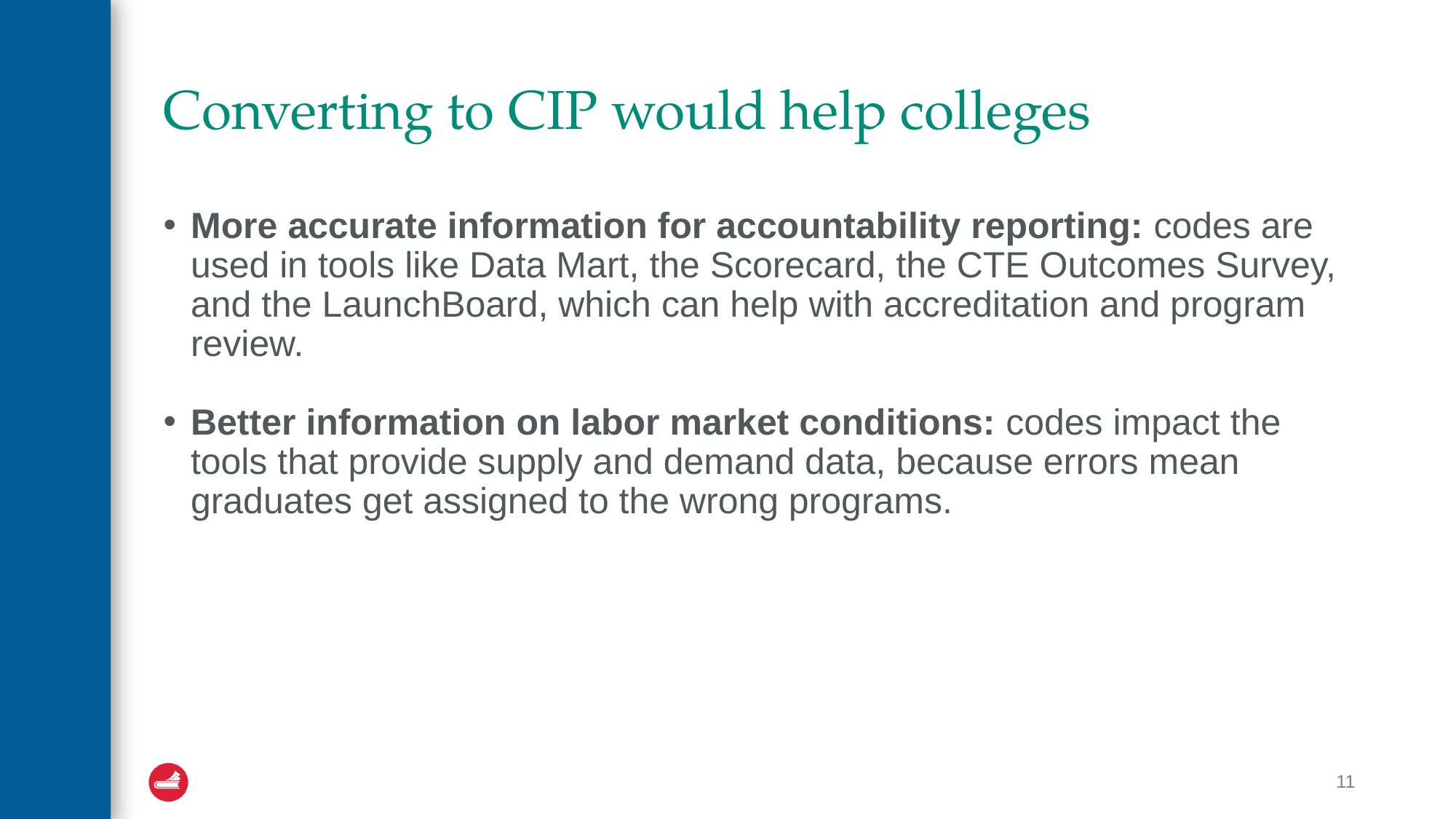

# Converting to CIP would help colleges

More accurate information for accountability reporting: codes are used in tools like Data Mart, the Scorecard, the CTE Outcomes Survey, and the LaunchBoard, which can help with accreditation and program review.

Better information on labor market conditions: codes impact the tools that provide supply and demand data, because errors mean graduates get assigned to the wrong programs.

11